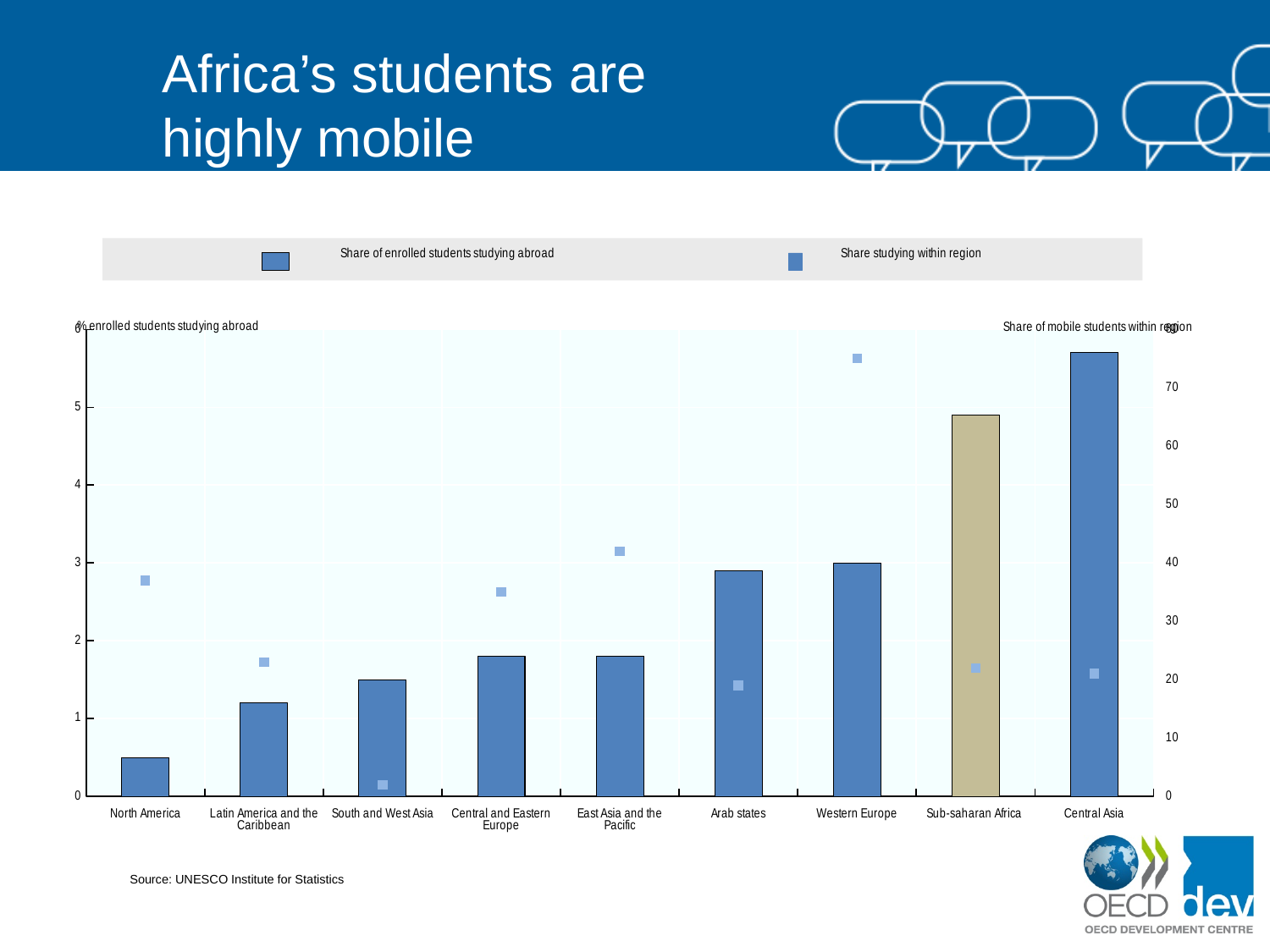

# Africa’s students are highly mobile

### Chart

| Category | Share of enrolled students studying abroad | Share studying within region |
|---|---|---|
| North America | 0.5 | 37.0 |
| Latin America and the Caribbean | 1.2 | 23.0 |
| South and West Asia | 1.5 | 2.0 |
| Central and Eastern Europe | 1.8 | 35.0 |
| East Asia and the Pacific | 1.8 | 42.0 |
| Arab states | 2.9 | 19.0 |
| Western Europe | 3.0 | 75.0 |
| Sub-saharan Africa  | 4.9 | 22.0 |
| Central Asia | 5.7 | 21.0 |
Source: UNESCO Institute for Statistics